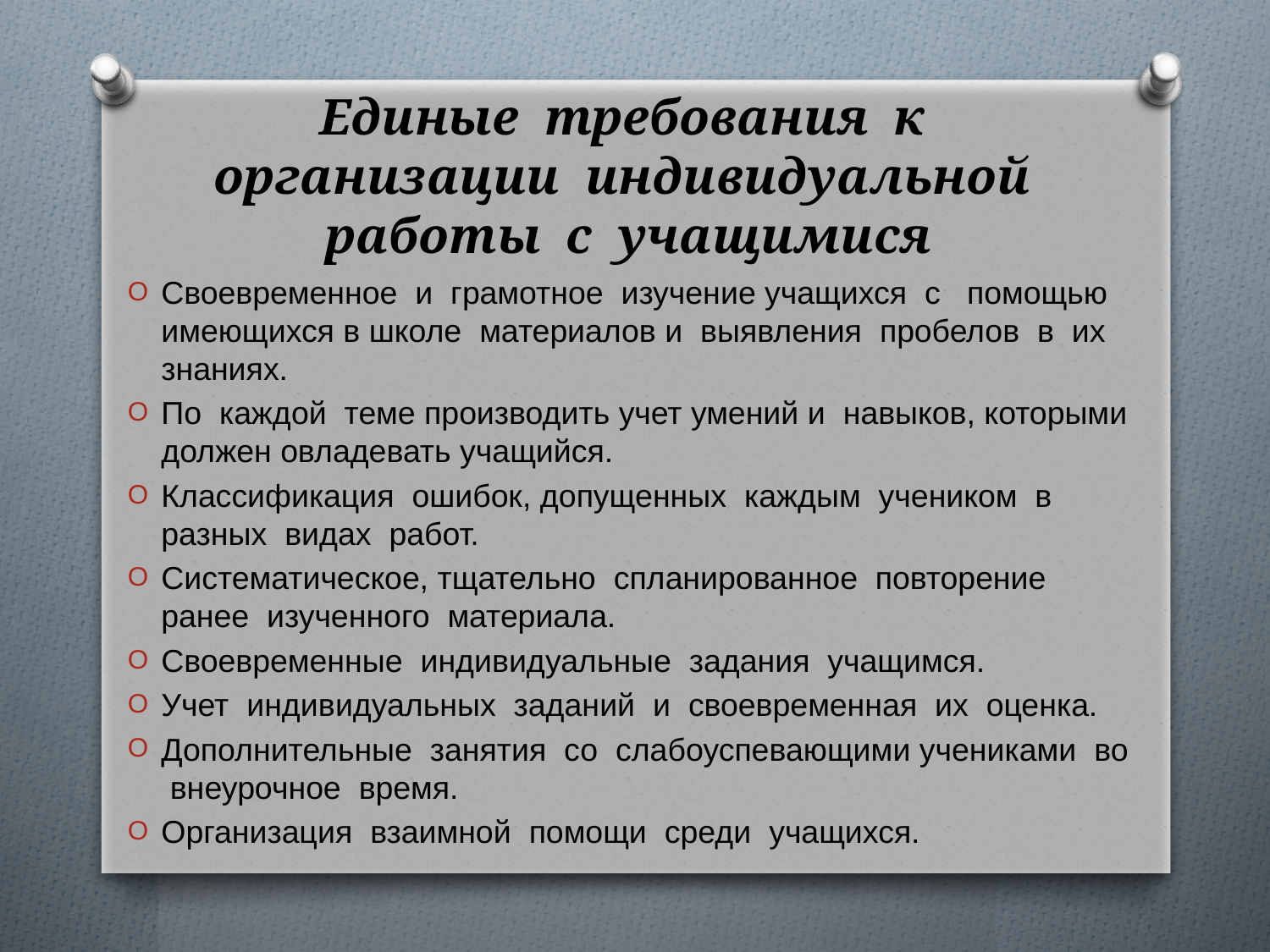

# Единые  требования  к  организации  индивидуальной  работы  с  учащимися
Своевременное  и  грамотное  изучение учащихся  с   помощью  имеющихся в школе  материалов и  выявления  пробелов  в  их  знаниях.
По  каждой  теме производить учет умений и  навыков, которыми должен овладевать учащийся.
Классификация  ошибок, допущенных  каждым  учеником  в  разных  видах  работ.
Систематическое, тщательно  спланированное  повторение  ранее  изученного  материала.
Своевременные  индивидуальные  задания  учащимся.
Учет  индивидуальных  заданий  и  своевременная  их  оценка.
Дополнительные  занятия  со  слабоуспевающими учениками  во  внеурочное  время.
Организация  взаимной  помощи  среди  учащихся.